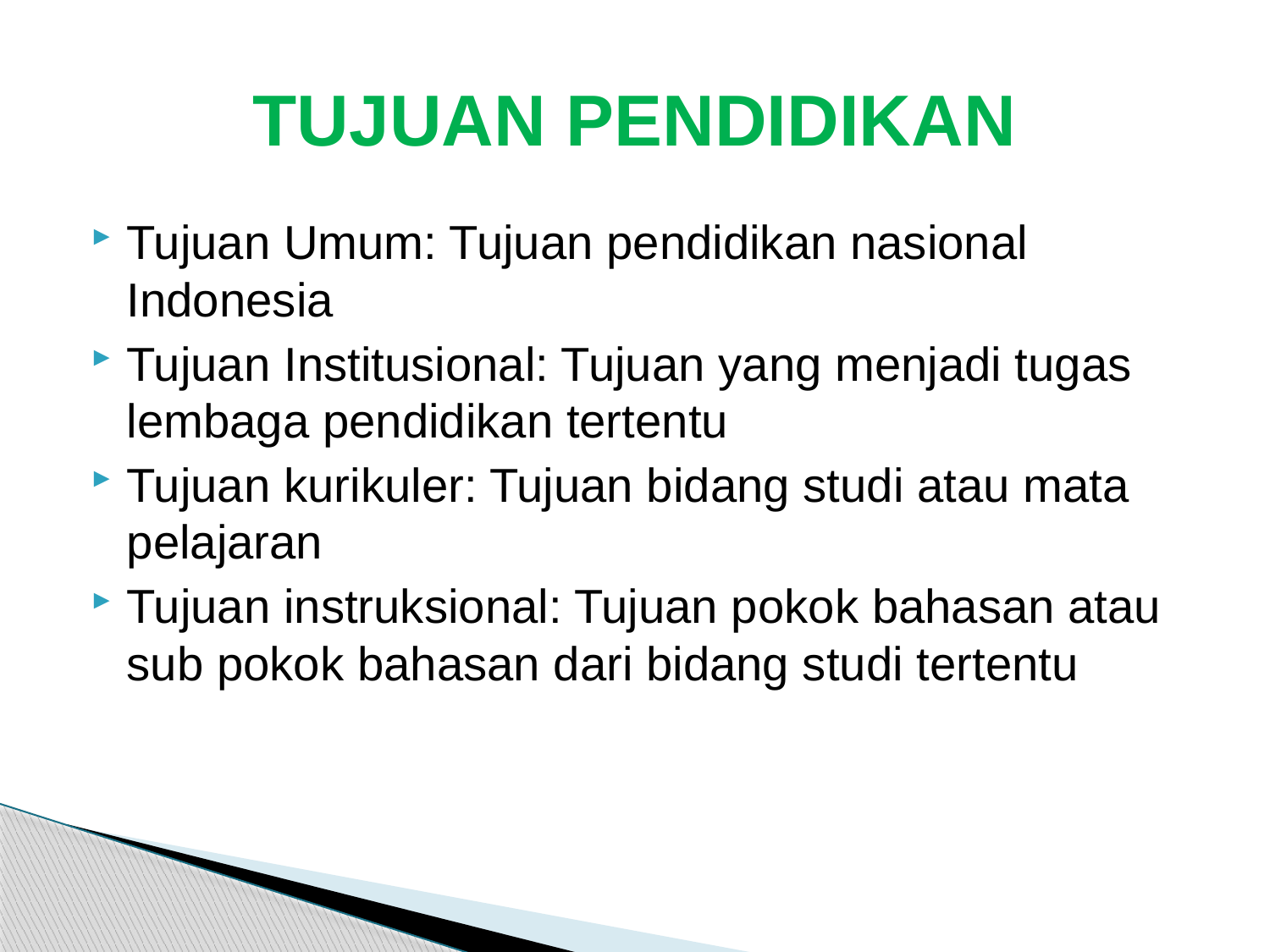

# TUJUAN PENDIDIKAN
Tujuan Umum: Tujuan pendidikan nasional Indonesia
Tujuan Institusional: Tujuan yang menjadi tugas lembaga pendidikan tertentu
Tujuan kurikuler: Tujuan bidang studi atau mata pelajaran
Tujuan instruksional: Tujuan pokok bahasan atau sub pokok bahasan dari bidang studi tertentu